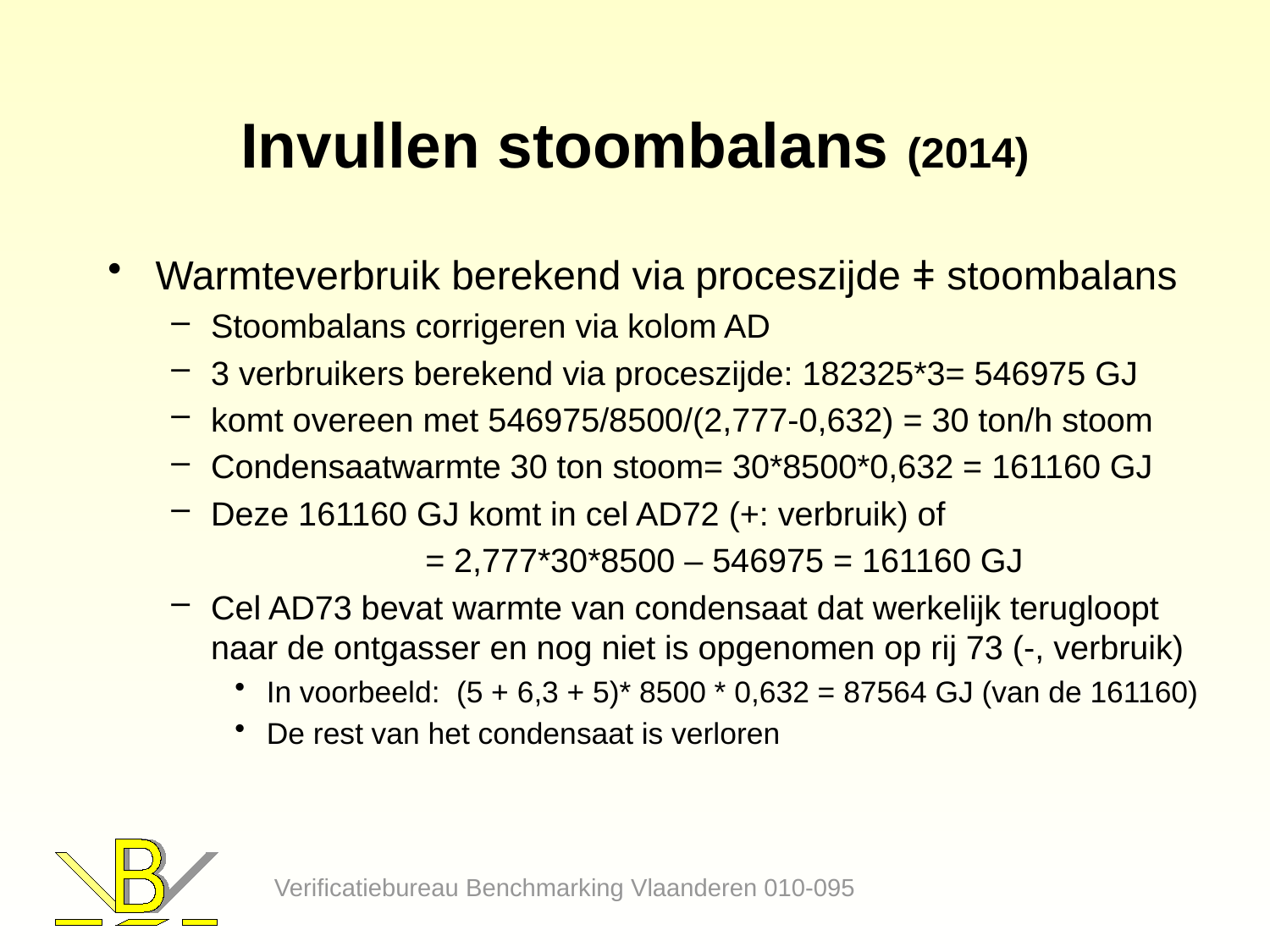

# Invullen stoombalans (2014)
Warmteverbruik berekend via proceszijde ǂ stoombalans
Stoombalans corrigeren via kolom AD
3 verbruikers berekend via proceszijde: 182325*3= 546975 GJ
komt overeen met 546975/8500/(2,777-0,632) = 30 ton/h stoom
Condensaatwarmte 30 ton stoom= 30*8500*0,632 = 161160 GJ
Deze 161160 GJ komt in cel AD72 (+: verbruik) of
		= 2,777*30*8500 – 546975 = 161160 GJ
Cel AD73 bevat warmte van condensaat dat werkelijk terugloopt naar de ontgasser en nog niet is opgenomen op rij 73 (-, verbruik)
In voorbeeld:  (5 + 6,3 + 5)* 8500 * 0,632 = 87564 GJ (van de 161160)
De rest van het condensaat is verloren
Verificatiebureau Benchmarking Vlaanderen 010-095